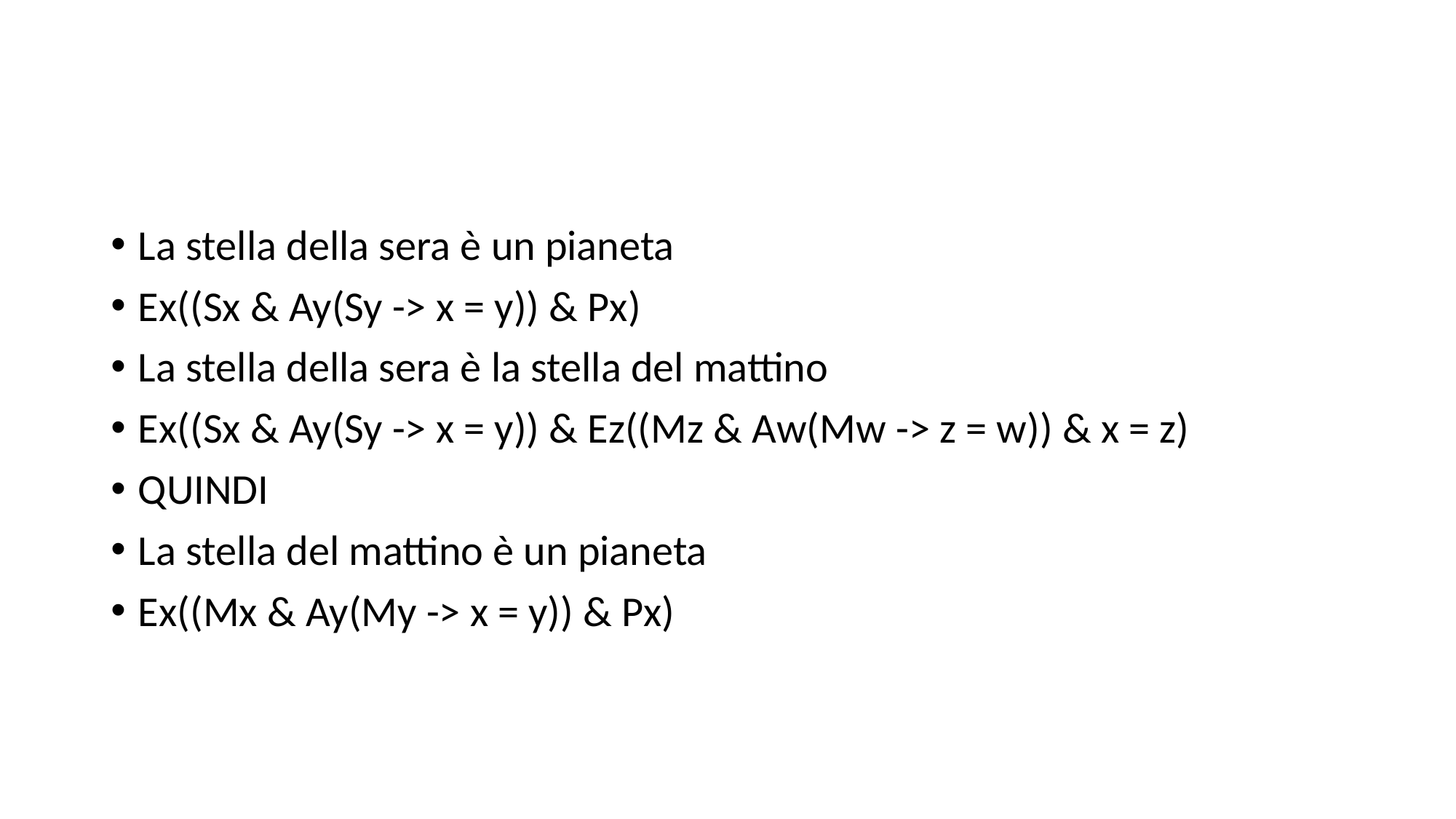

#
La stella della sera è un pianeta
Ex((Sx & Ay(Sy -> x = y)) & Px)
La stella della sera è la stella del mattino
Ex((Sx & Ay(Sy -> x = y)) & Ez((Mz & Aw(Mw -> z = w)) & x = z)
QUINDI
La stella del mattino è un pianeta
Ex((Mx & Ay(My -> x = y)) & Px)